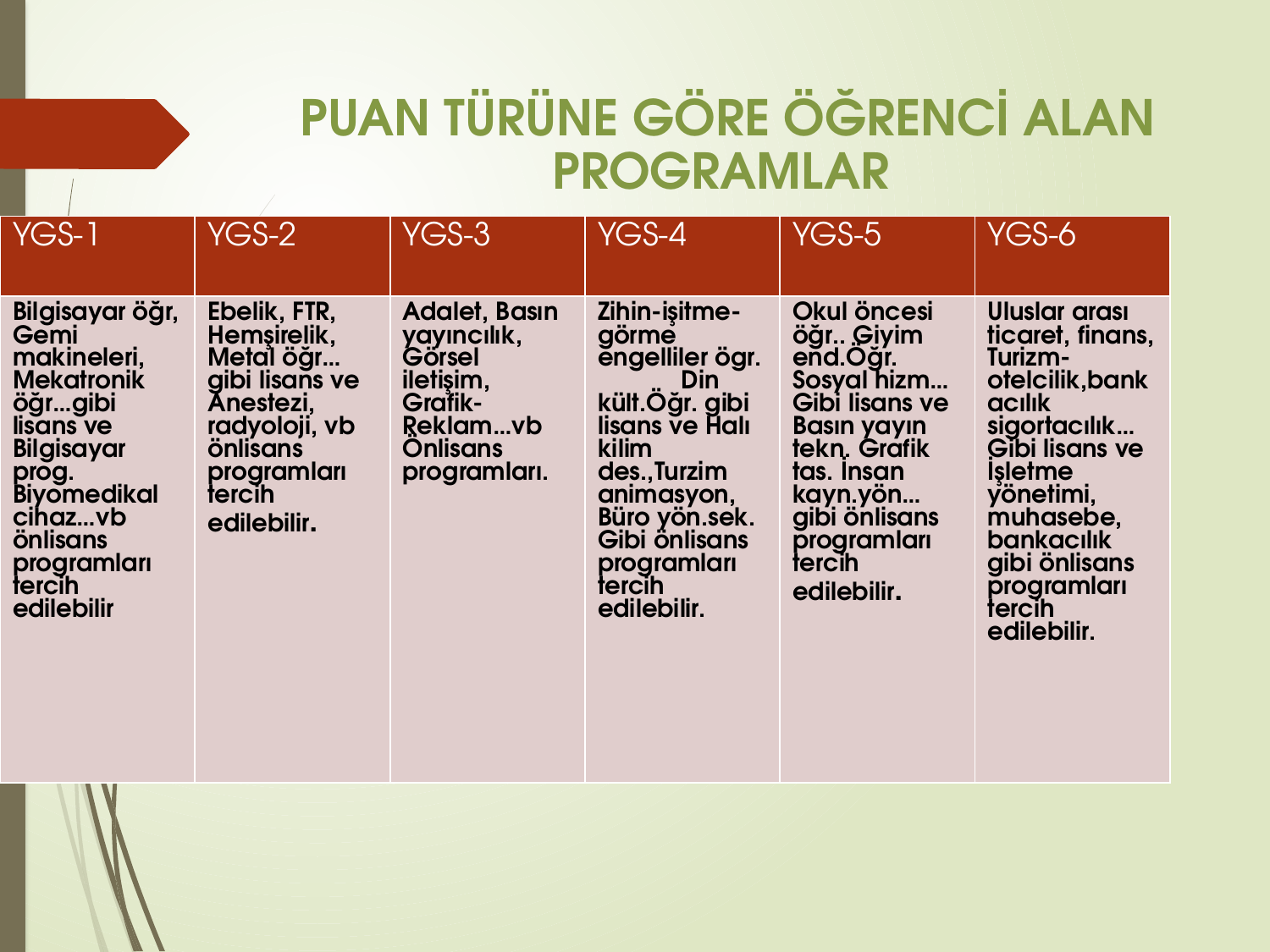

# PUAN TÜRÜNE GÖRE ÖĞRENCİ ALAN PROGRAMLAR
| YGS-1 | YGS-2 | YGS-3 | YGS-4 | YGS-5 | YGS-6 |
| --- | --- | --- | --- | --- | --- |
| Bilgisayar öğr, Gemi makineleri, Mekatronik öğr…gibi lisans ve Bilgisayar prog. Biyomedikal cihaz…vb önlisans programları tercih edilebilir | Ebelik, FTR, Hemşirelik, Metal öğr…gibi lisans ve Anestezi, radyoloji, vb önlisans programları tercih edilebilir. | Adalet, Basın yayıncılık, Görsel iletişim, Grafik-Reklam…vb Önlisans programları. | Zihin-işitme-görme engelliler ögr. Din kült.Öğr. gibi lisans ve Halı kilim des.,Turzim animasyon, Büro yön.sek. Gibi önlisans programları tercih edilebilir. | Okul öncesi öğr.. Giyim end.Öğr. Sosyal hizm… Gibi lisans ve Basın yayın tekn. Grafik tas. İnsan kayn.yön…gibi önlisans programları tercih edilebilir. | Uluslar arası ticaret, finans, Turizm- otelcilik,bankacılık sigortacılık… Gibi lisans ve İşletme yönetimi, muhasebe, bankacılık gibi önlisans programları tercih edilebilir. |